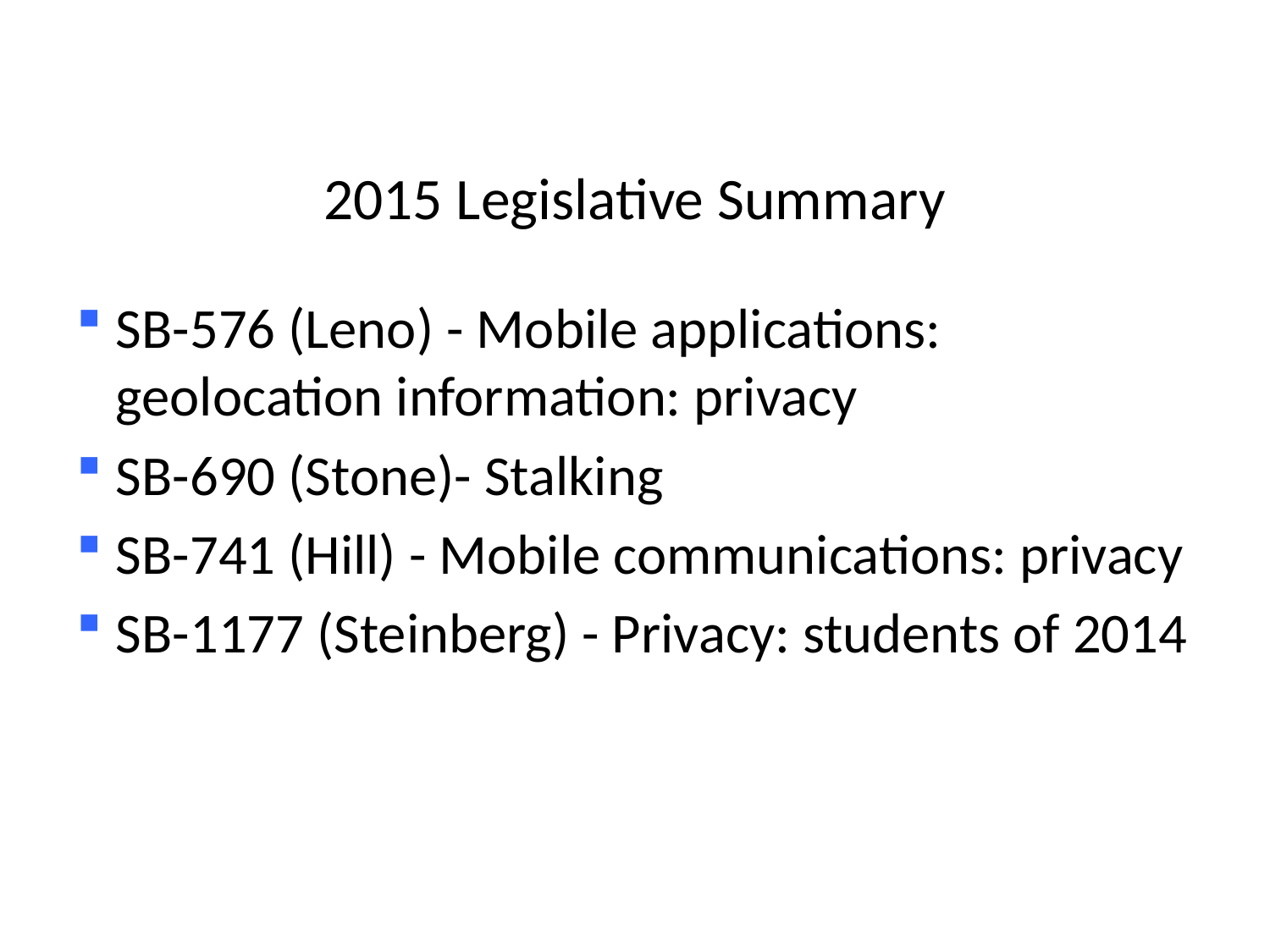

# 2015 Legislative Summary
SB-576 (Leno) - Mobile applications: geolocation information: privacy
SB-690 (Stone)- Stalking
SB-741 (Hill) - Mobile communications: privacy
SB-1177 (Steinberg) - Privacy: students of 2014